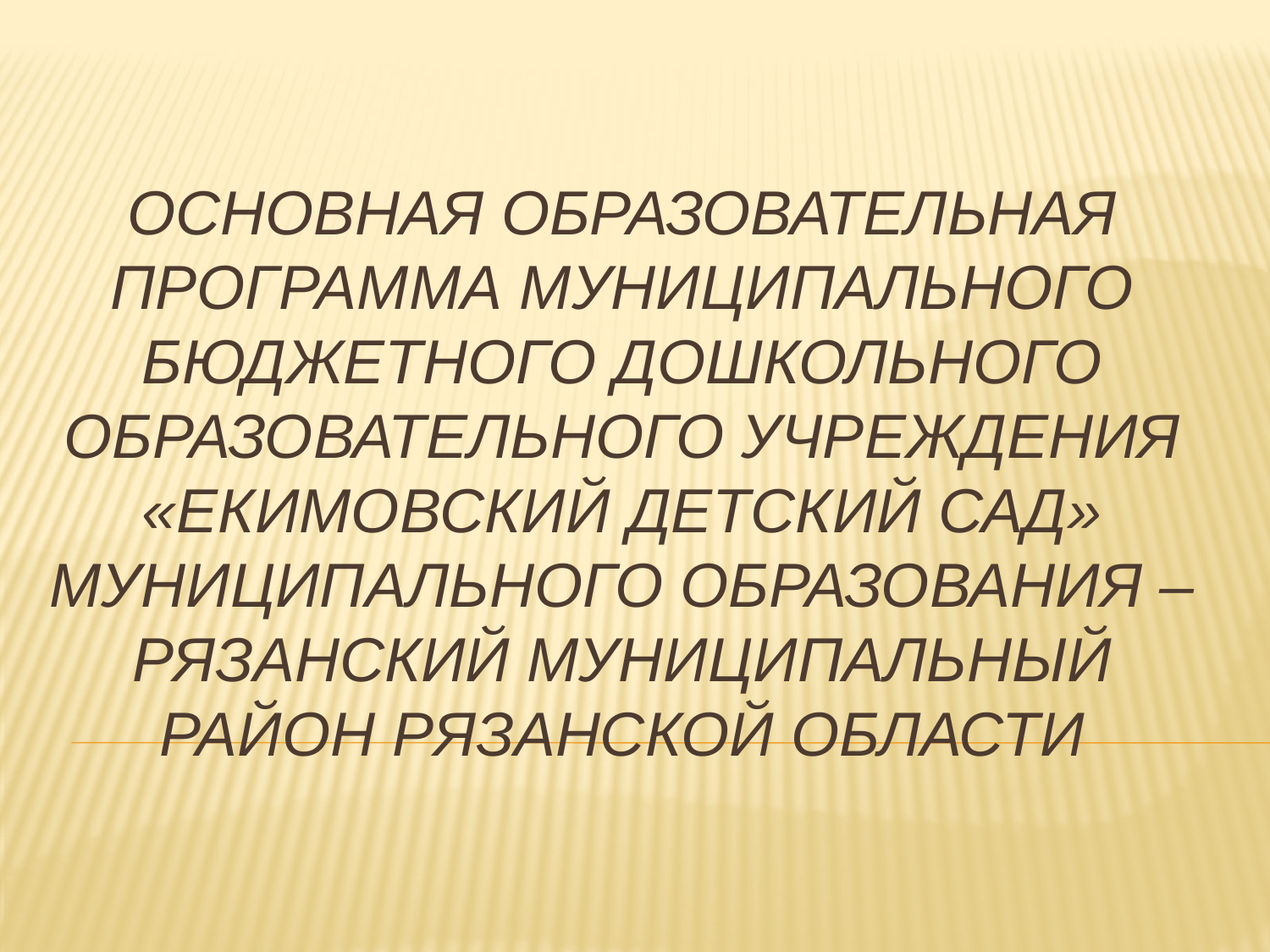

# Основная образовательная программа муниципального бюджетного дошкольного образовательного учреждения «Екимовский детский сад» муниципального образования – Рязанский муниципальный район Рязанской области